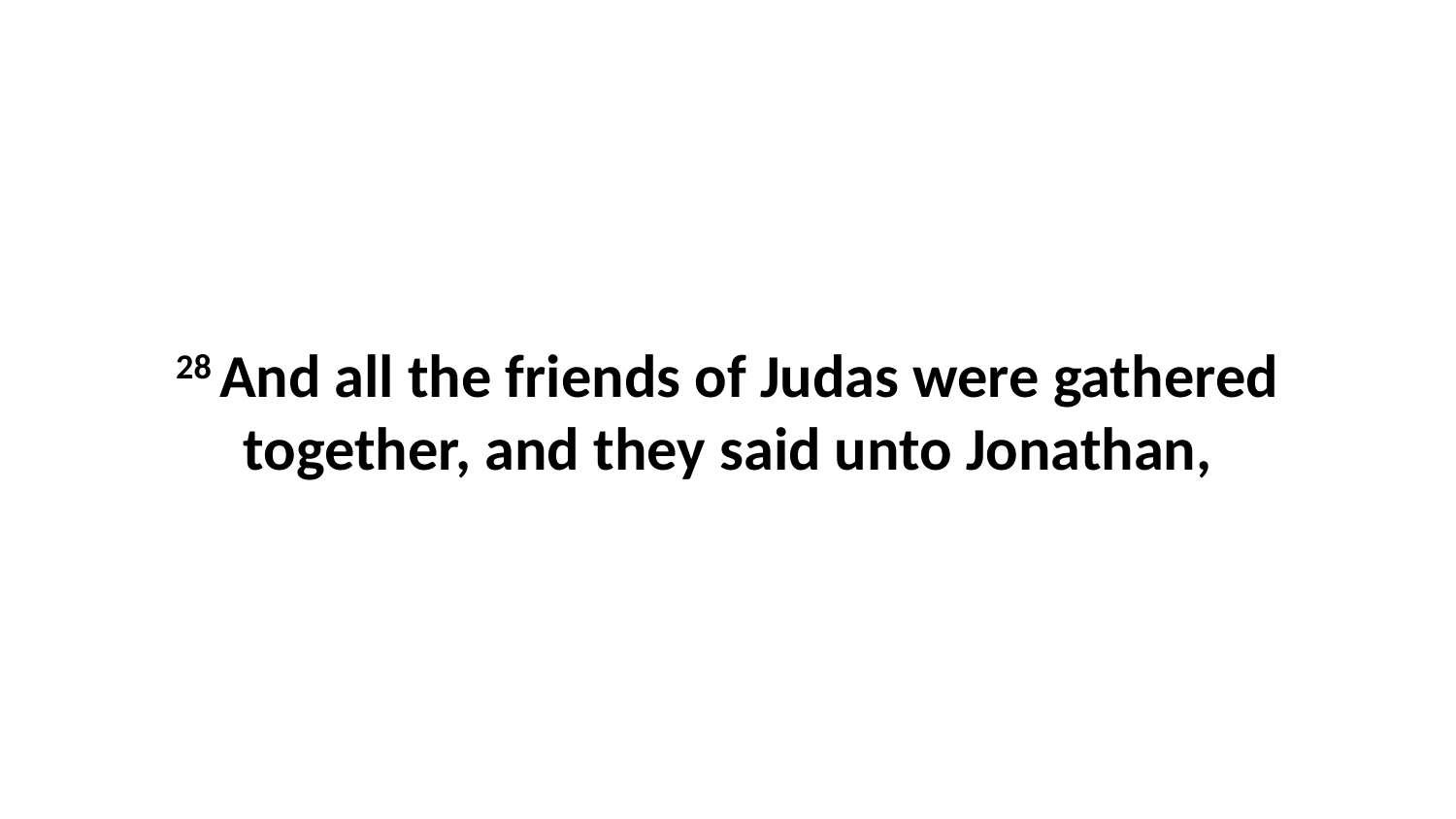

28 And all the friends of Judas were gathered together, and they said unto Jonathan,